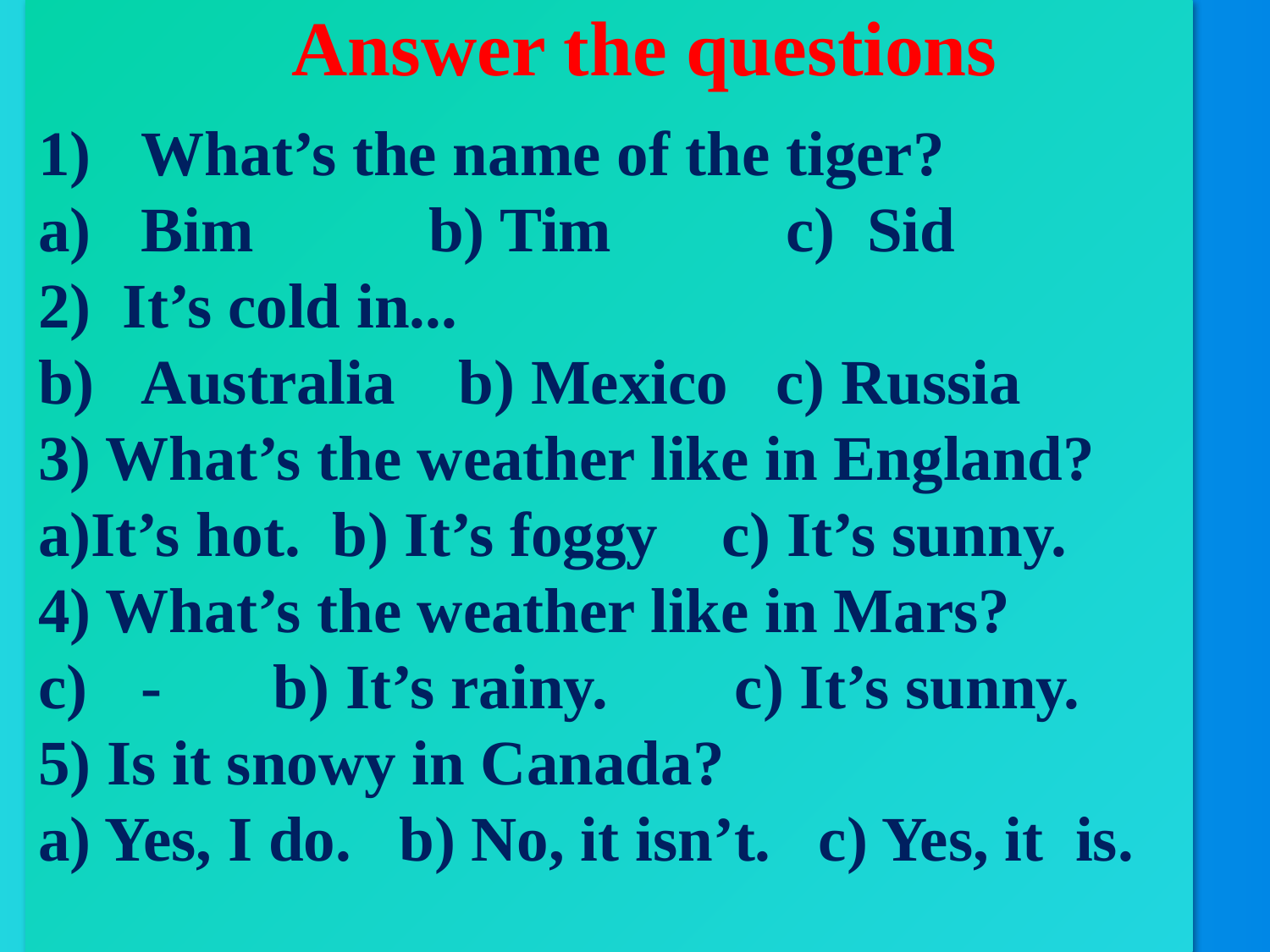

What’s the name of the tiger?
Bim           b) Tim           c)  Sid
2)  It’s cold in...
Australia    b) Mexico   c) Russia
3) What’s the weather like in England?
a)It’s hot.  b) It’s foggy    c) It’s sunny.
4) What’s the weather like in Mars?
-       b) It’s rainy.        c) It’s sunny.
5) Is it snowy in Canada?
a) Yes, I do.   b) No, it isn’t.   c) Yes, it  is.

# Answer the questions